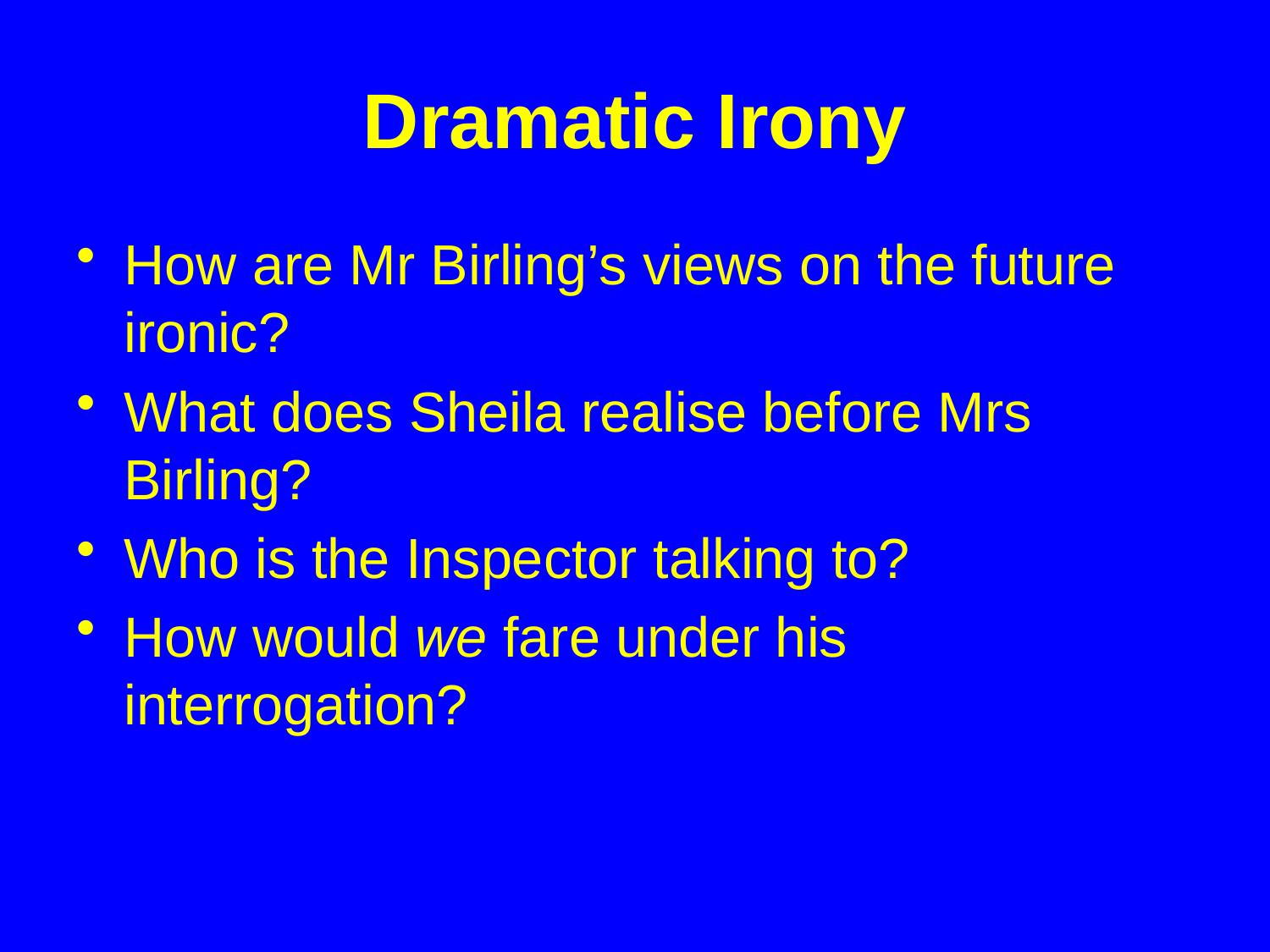

# Dramatic Irony
How are Mr Birling’s views on the future ironic?
What does Sheila realise before Mrs Birling?
Who is the Inspector talking to?
How would we fare under his interrogation?